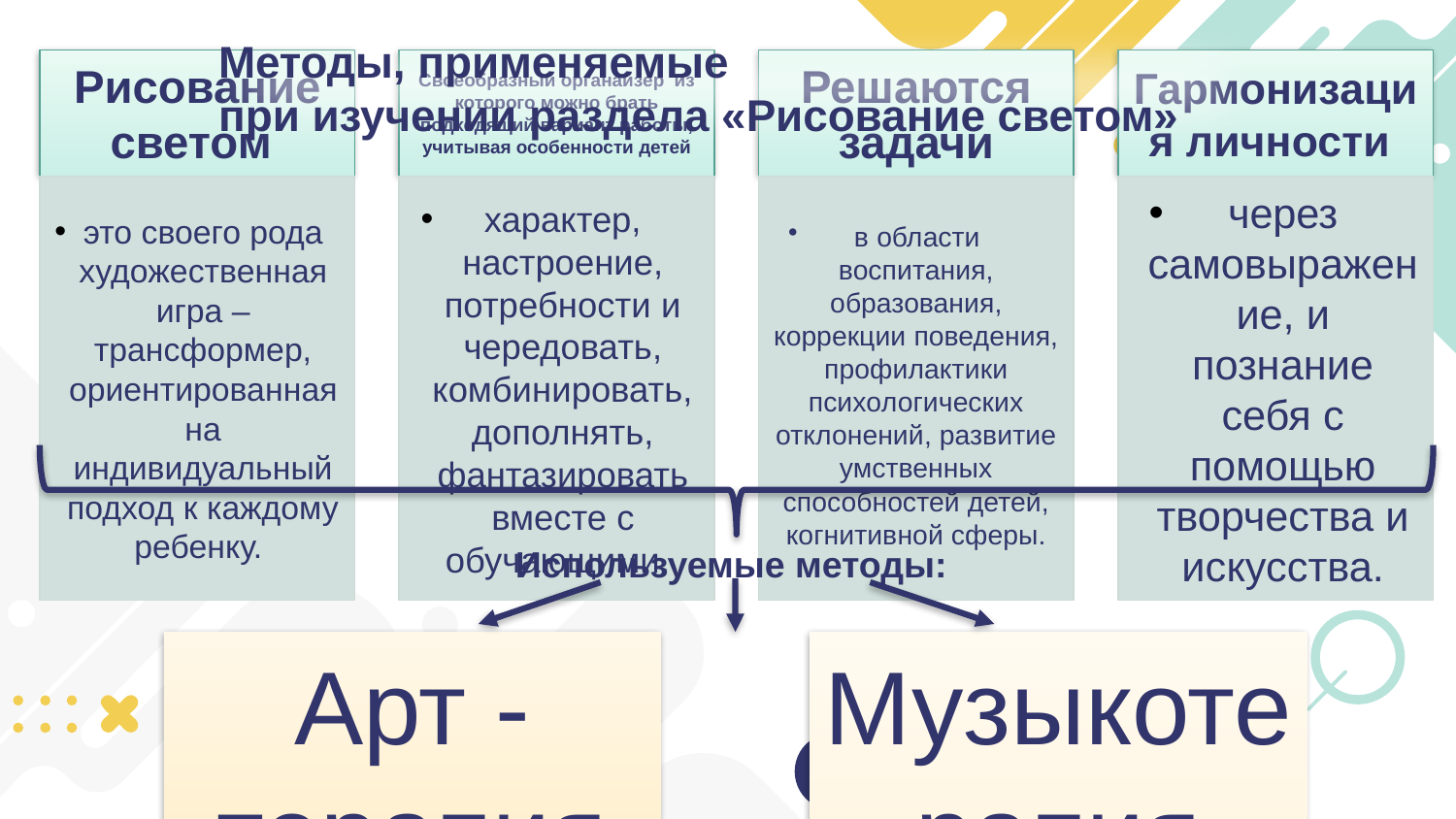

Методы, применяемые
при изучении раздела «Рисование светом»
Рисование светом
это своего рода художественная игра – трансформер, ориентированная на индивидуальный подход к каждому ребенку.
через самовыражение, и познание себя с помощью творчества и искусства.
Используемые методы: